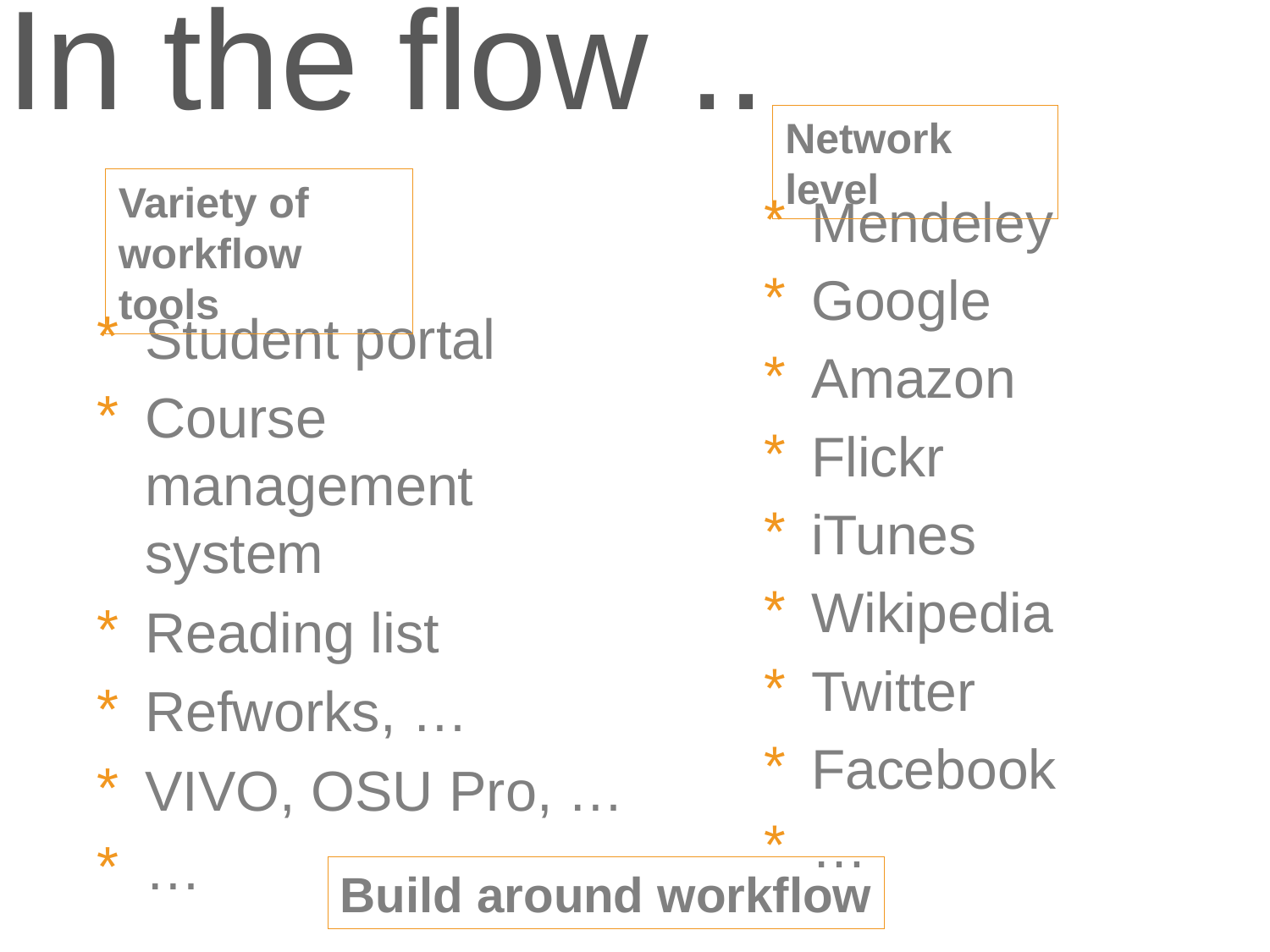

# In the flow ..
Network level
Variety of workflow tools
Mendeley
Google
Amazon
Flickr
iTunes
Wikipedia
Twitter
Facebook
…

Student portal
Course management system
Reading list
Refworks, …
VIVO, OSU Pro, …
…

Build around workflow